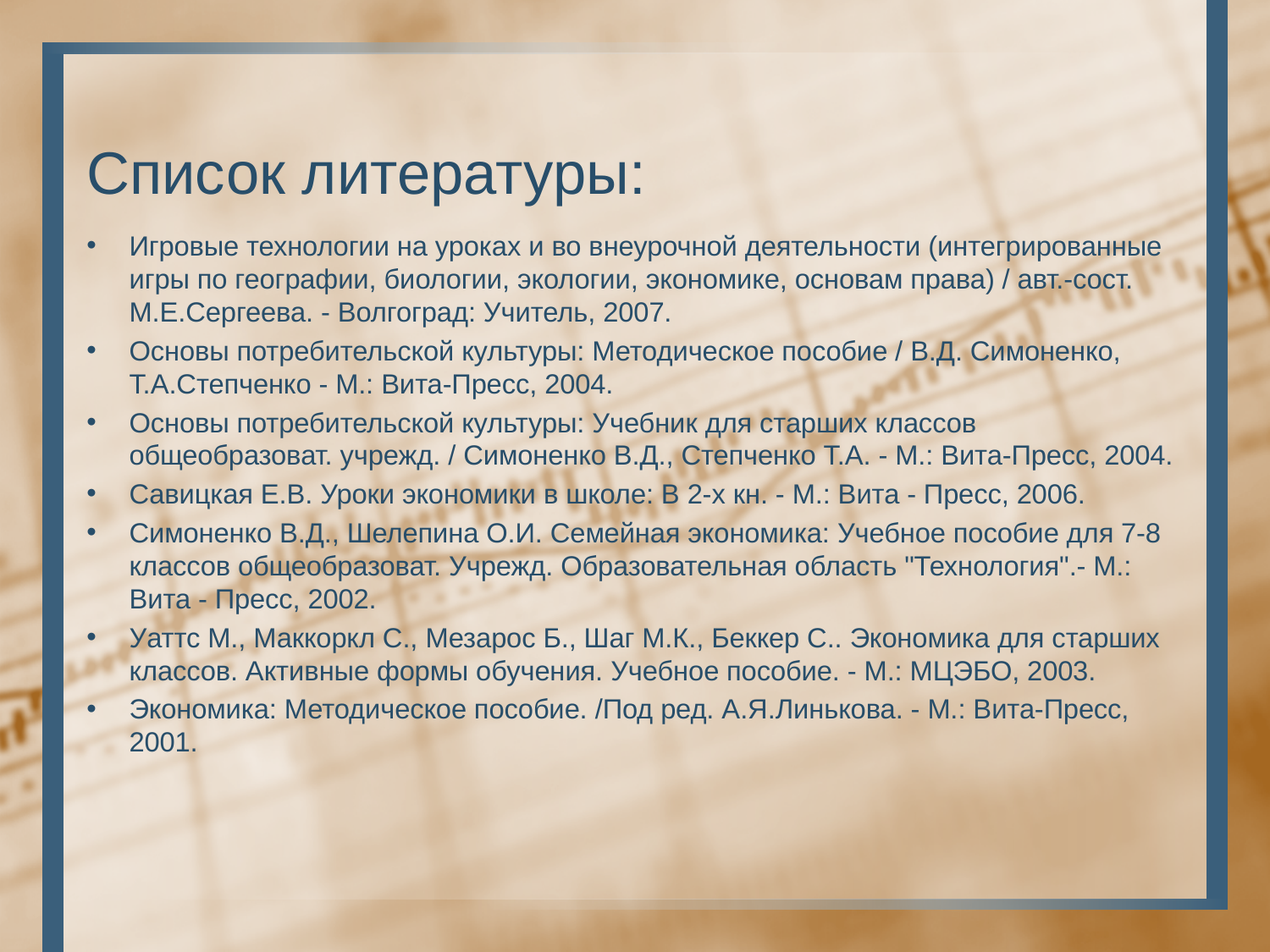

# Список литературы:
Игровые технологии на уроках и во внеурочной деятельности (интегрированные игры по географии, биологии, экологии, экономике, основам права) / авт.-сост. М.Е.Сергеева. - Волгоград: Учитель, 2007.
Основы потребительской культуры: Методическое пособие / В.Д. Симоненко, Т.А.Степченко - М.: Вита-Пресс, 2004.
Основы потребительской культуры: Учебник для старших классов общеобразоват. учрежд. / Симоненко В.Д., Степченко Т.А. - М.: Вита-Пресс, 2004.
Савицкая Е.В. Уроки экономики в школе: В 2-х кн. - М.: Вита - Пресс, 2006.
Симоненко В.Д., Шелепина О.И. Семейная экономика: Учебное пособие для 7-8 классов общеобразоват. Учрежд. Образовательная область "Технология".- М.: Вита - Пресс, 2002.
Уаттс М., Маккоркл С., Мезарос Б., Шаг М.К., Беккер С.. Экономика для старших классов. Активные формы обучения. Учебное пособие. - М.: МЦЭБО, 2003.
Экономика: Методическое пособие. /Под ред. А.Я.Линькова. - М.: Вита-Пресс, 2001.